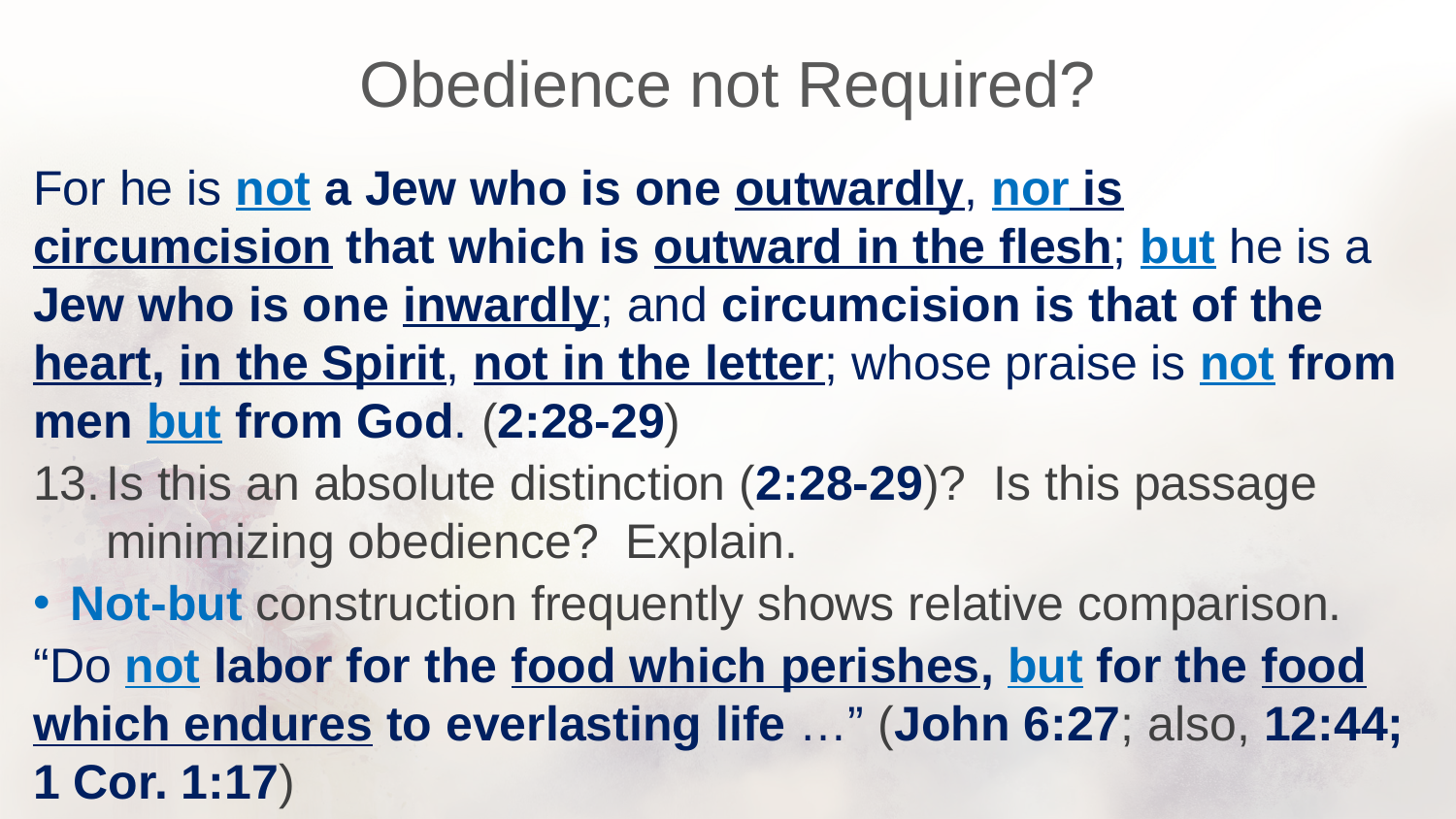

# Obedience not Required?
For he is not a Jew who is one outwardly, nor is circumcision that which is outward in the flesh; but he is a Jew who is one inwardly; and circumcision is that of the heart, in the Spirit, not in the letter; whose praise is not from men but from God. (2:28-29)
Is this an absolute distinction (2:28-29)?  Is this passage minimizing obedience?  Explain.
Not-but construction frequently shows relative comparison.
“Do not labor for the food which perishes, but for the food which endures to everlasting life …” (John 6:27; also, 12:44; 1 Cor. 1:17)
If taken literally, absolutely, it would contradict command to labor for food (1 The. 3:6-12).  Impossibility indicates figurative, relative.